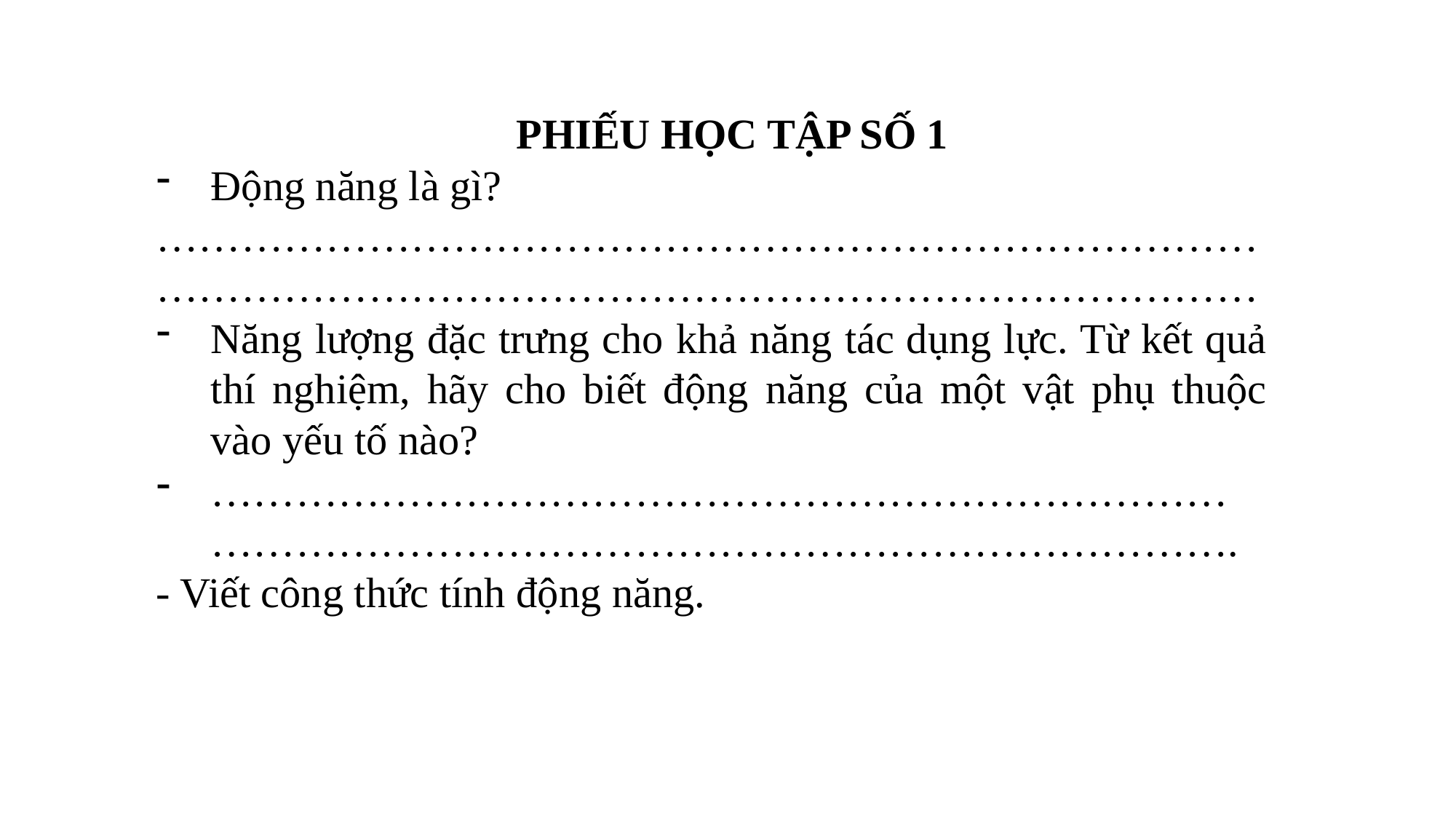

PHIẾU HỌC TẬP SỐ 1
Động năng là gì?
…………………………………………………………………………………………………………………………………………
Năng lượng đặc trưng cho khả năng tác dụng lực. Từ kết quả thí nghiệm, hãy cho biết động năng của một vật phụ thuộc vào yếu tố nào?
……………………………………………………………………………………………………………………………….
- Viết công thức tính động năng.